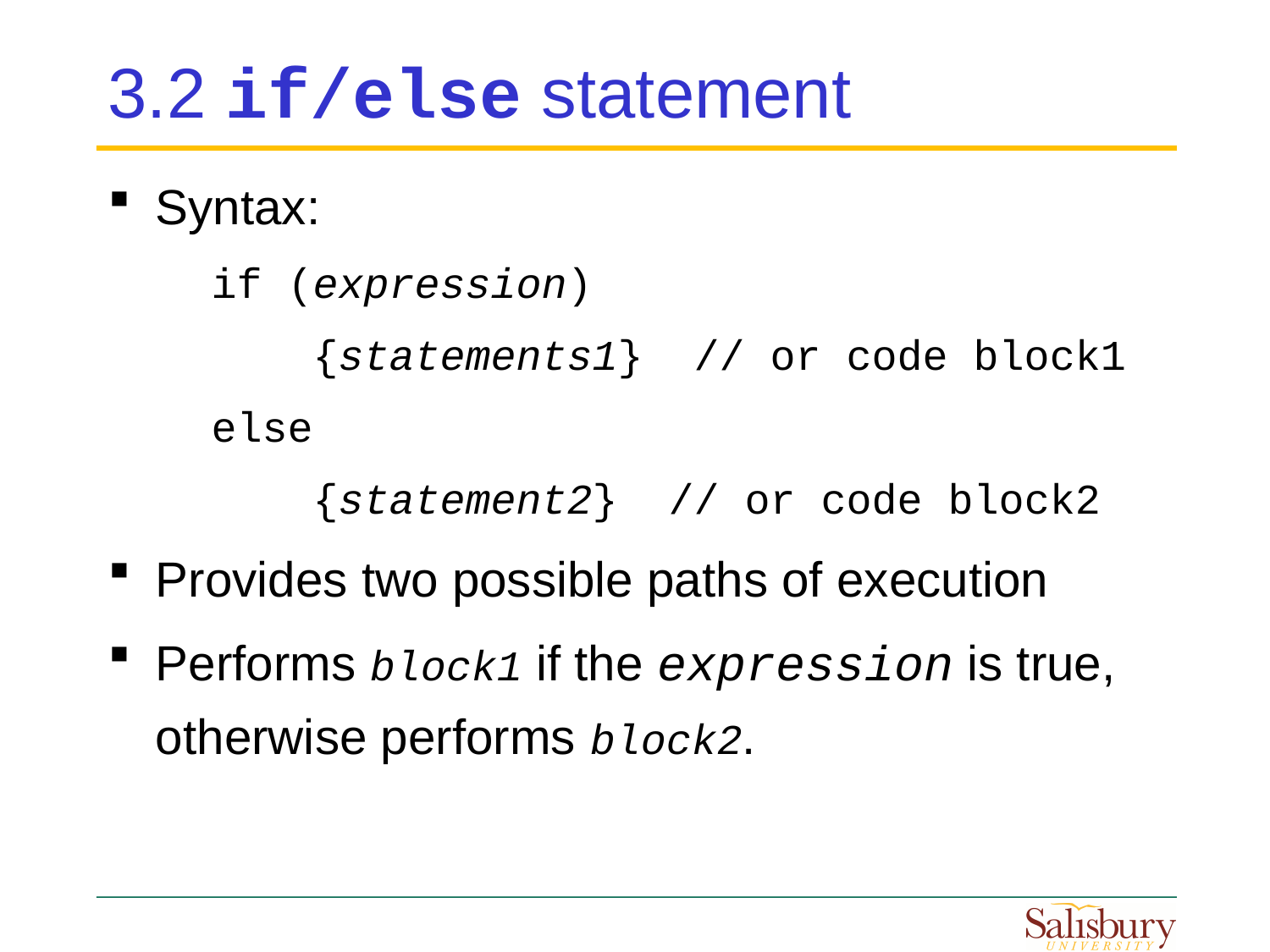

# 3.2 if/else statement
Syntax:
	if (expression)
	    {statements1}  // or code block1
	else
	    {statement2}  // or code block2
Provides two possible paths of execution
Performs block1 if the expression is true, otherwise performs block2.